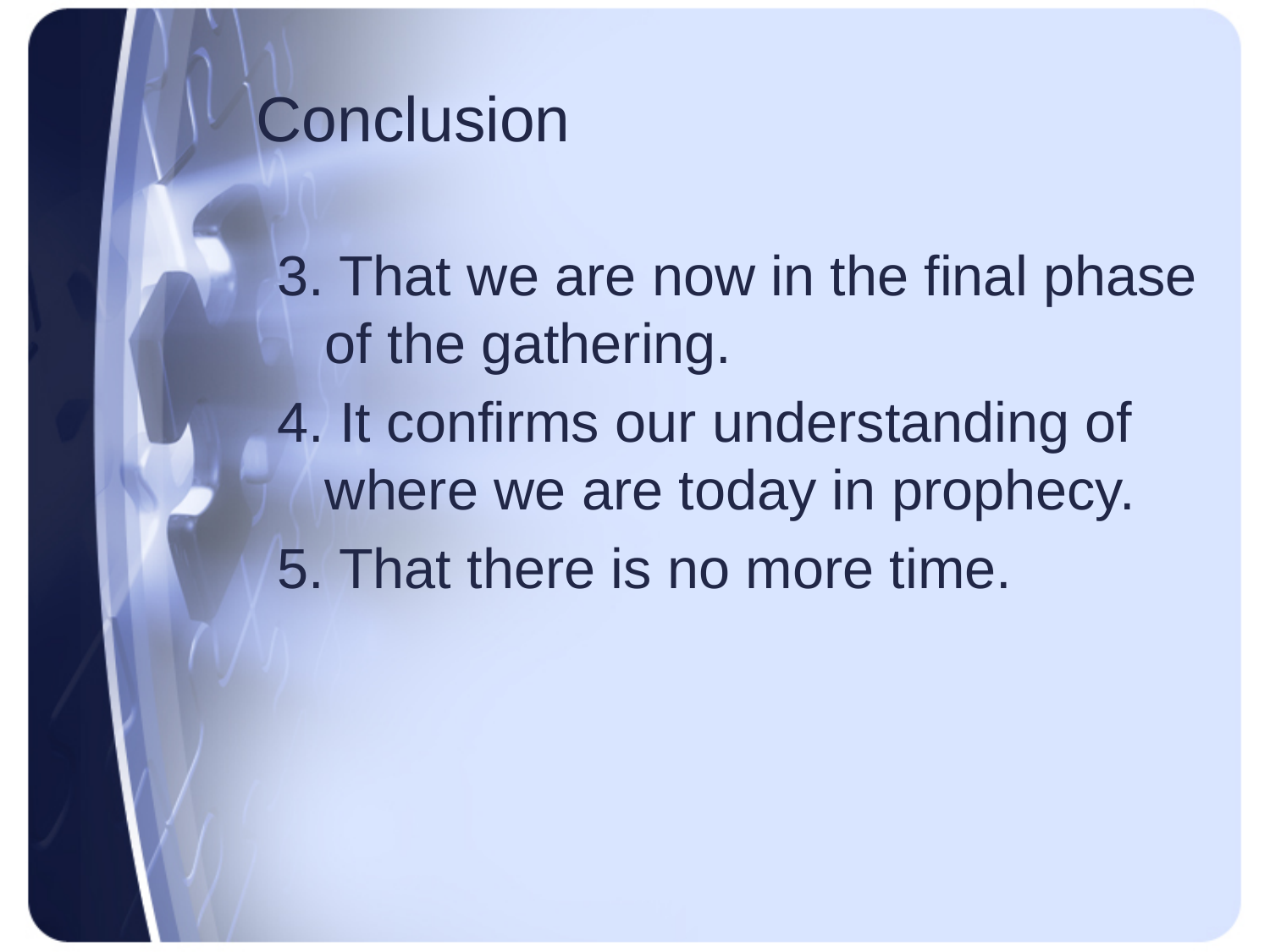

# Conclusion
3. That we are now in the final phase of the gathering.
4. It confirms our understanding of where we are today in prophecy.
5. That there is no more time.